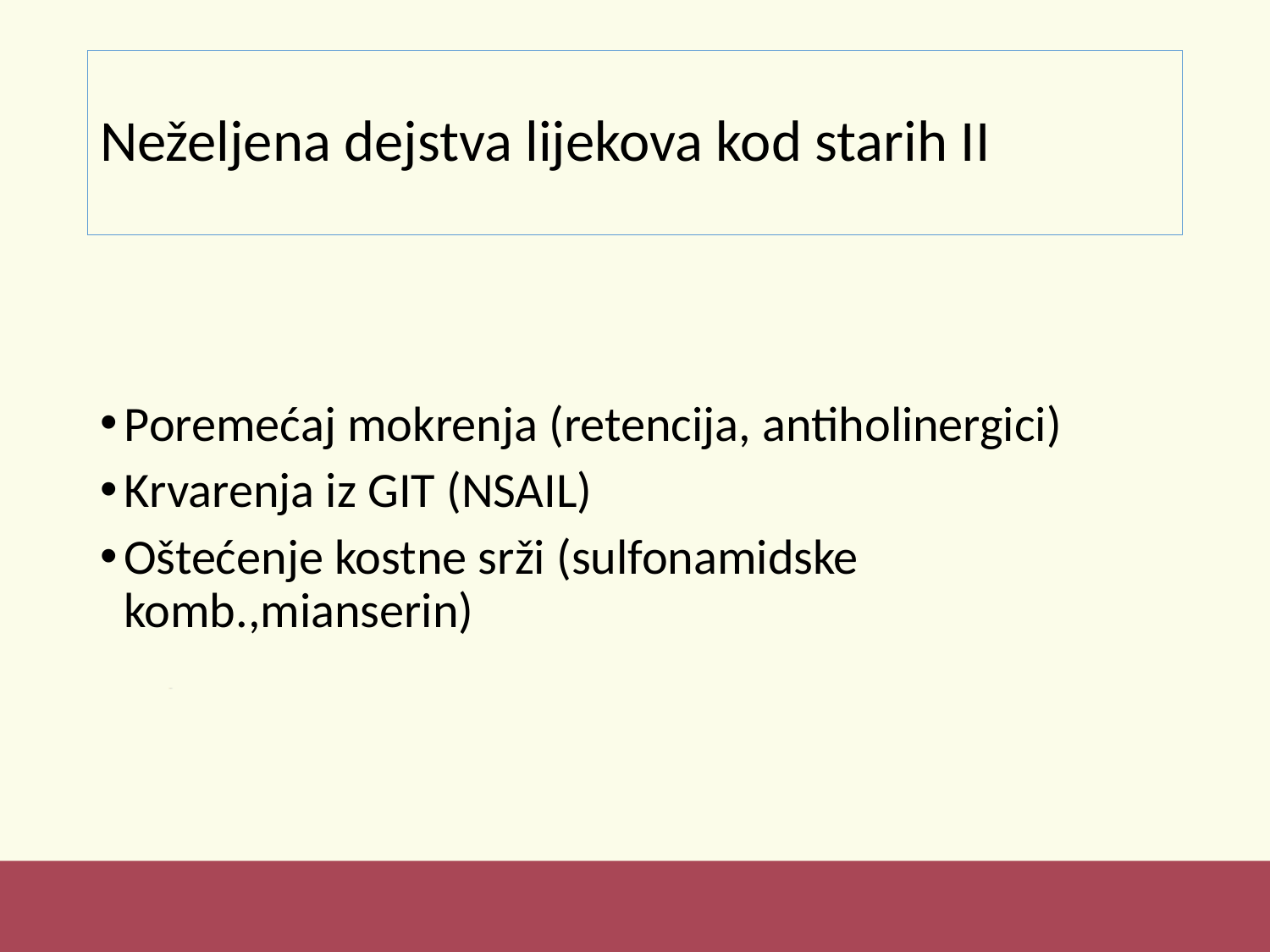

# Neželjena dejstva lijekova kod starih II

Poremećaj mokrenja (retencija, antiholinergici)
Krvarenja iz GIT (NSAIL)
Oštećenje kostne srži (sulfonamidske komb.,mianserin)